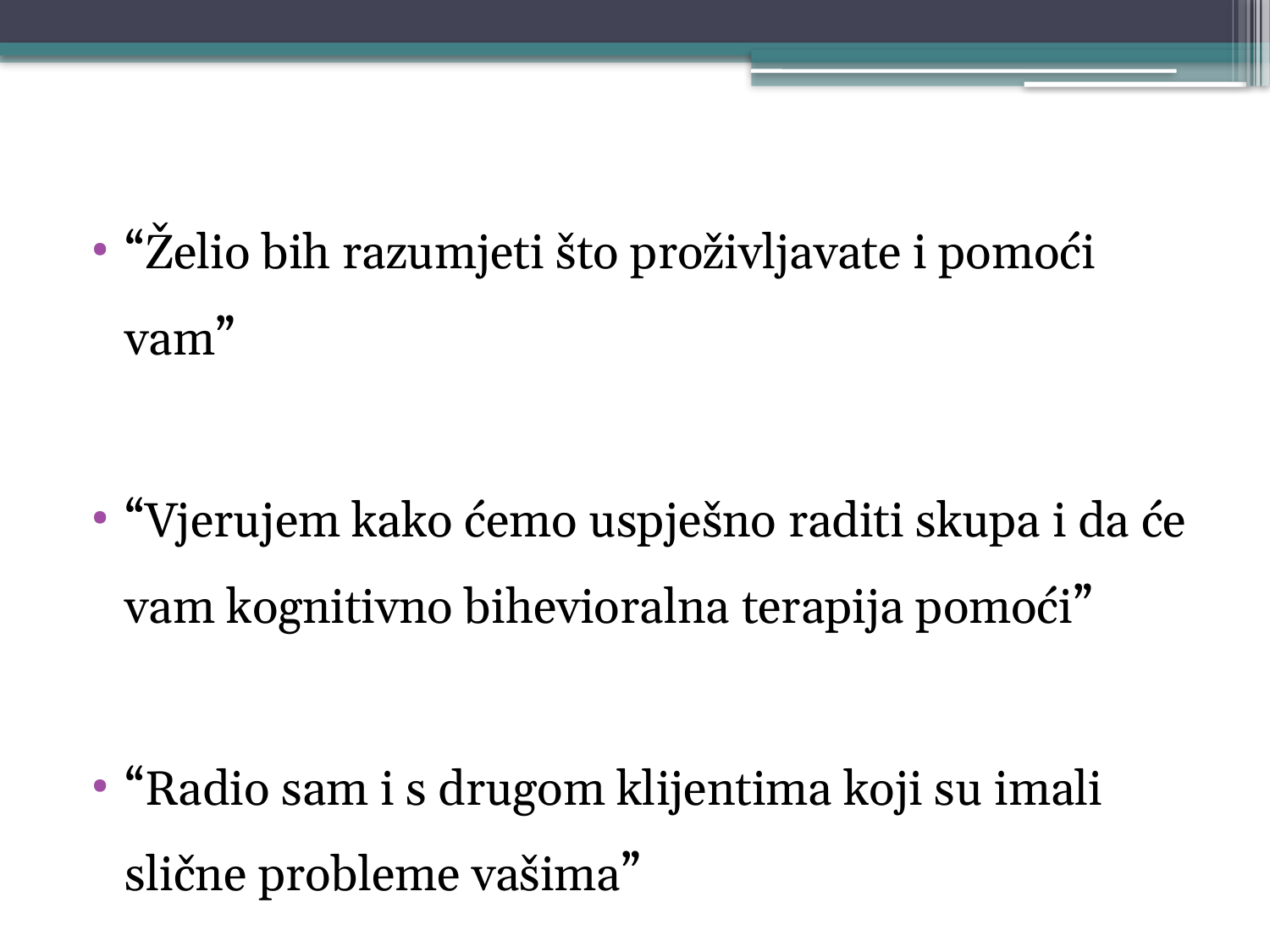

#
“Želio bih razumjeti što proživljavate i pomoći vam”

“Vjerujem kako ćemo uspješno raditi skupa i da će vam kognitivno bihevioralna terapija pomoći”

“Radio sam i s drugom klijentima koji su imali slične probleme vašima”